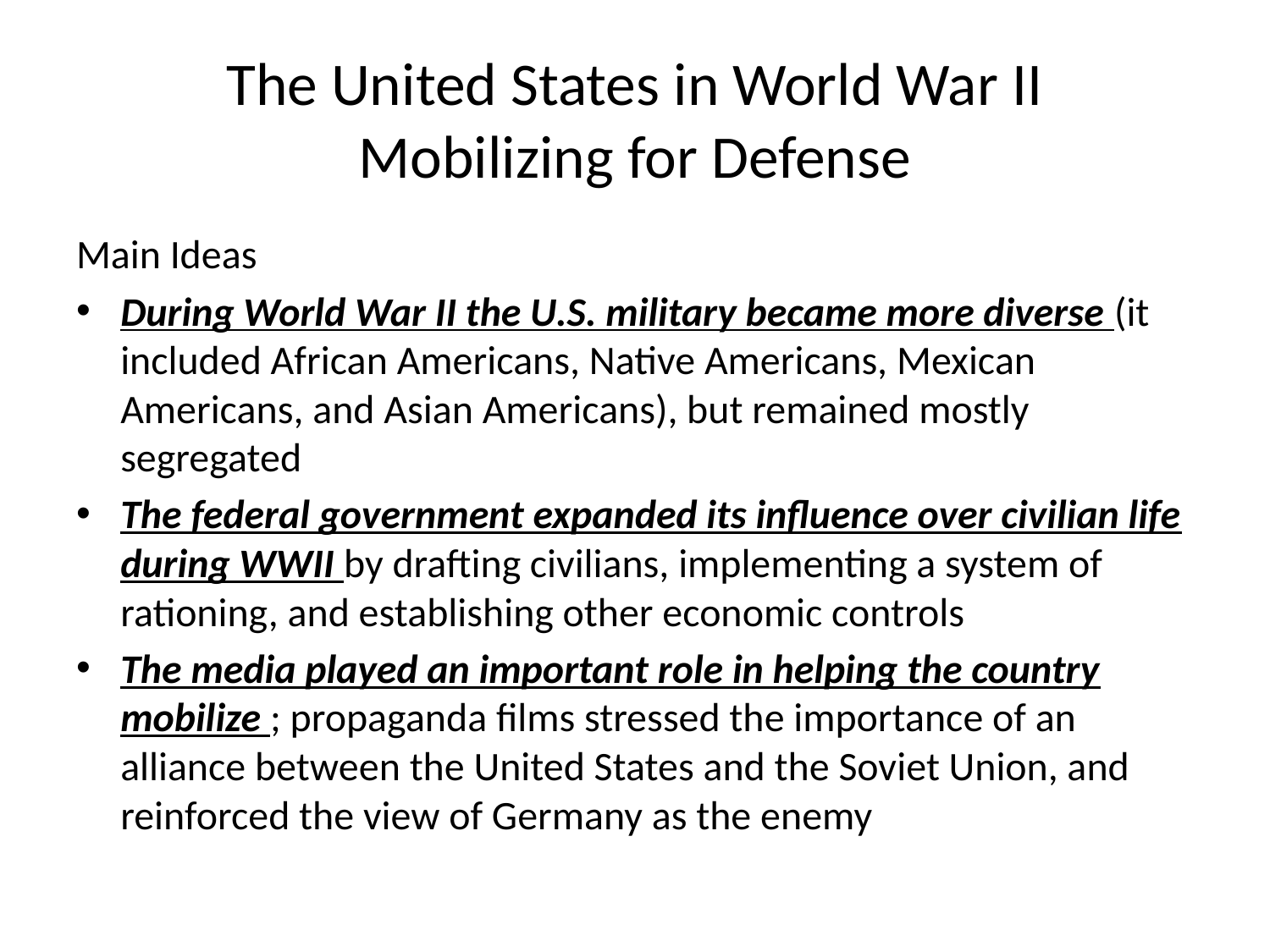

# The United States in World War II Mobilizing for Defense
Main Ideas
During World War II the U.S. military became more diverse (it included African Americans, Native Americans, Mexican Americans, and Asian Americans), but remained mostly segregated
The federal government expanded its influence over civilian life during WWII by drafting civilians, implementing a system of rationing, and establishing other economic controls
The media played an important role in helping the country mobilize ; propaganda films stressed the importance of an alliance between the United States and the Soviet Union, and reinforced the view of Germany as the enemy